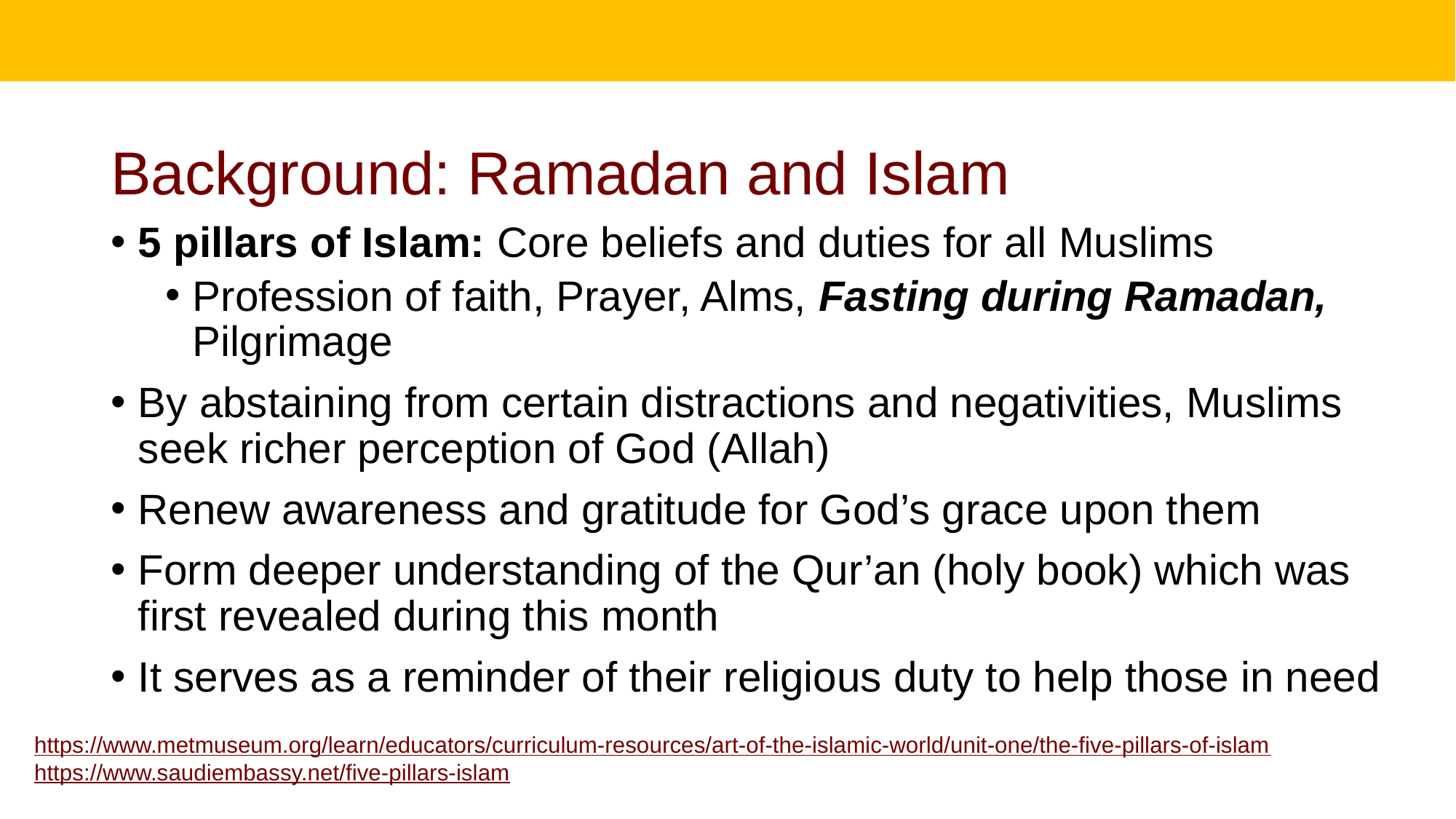

# Background: Ramadan and Islam
5 pillars of Islam: Core beliefs and duties for all Muslims
Profession of faith, Prayer, Alms, Fasting during Ramadan, Pilgrimage
By abstaining from certain distractions and negativities, Muslims seek richer perception of God (Allah)
Renew awareness and gratitude for God’s grace upon them
Form deeper understanding of the Qur’an (holy book) which was first revealed during this month
It serves as a reminder of their religious duty to help those in need
https://www.metmuseum.org/learn/educators/curriculum-resources/art-of-the-islamic-world/unit-one/the-five-pillars-of-islam
https://www.saudiembassy.net/five-pillars-islam